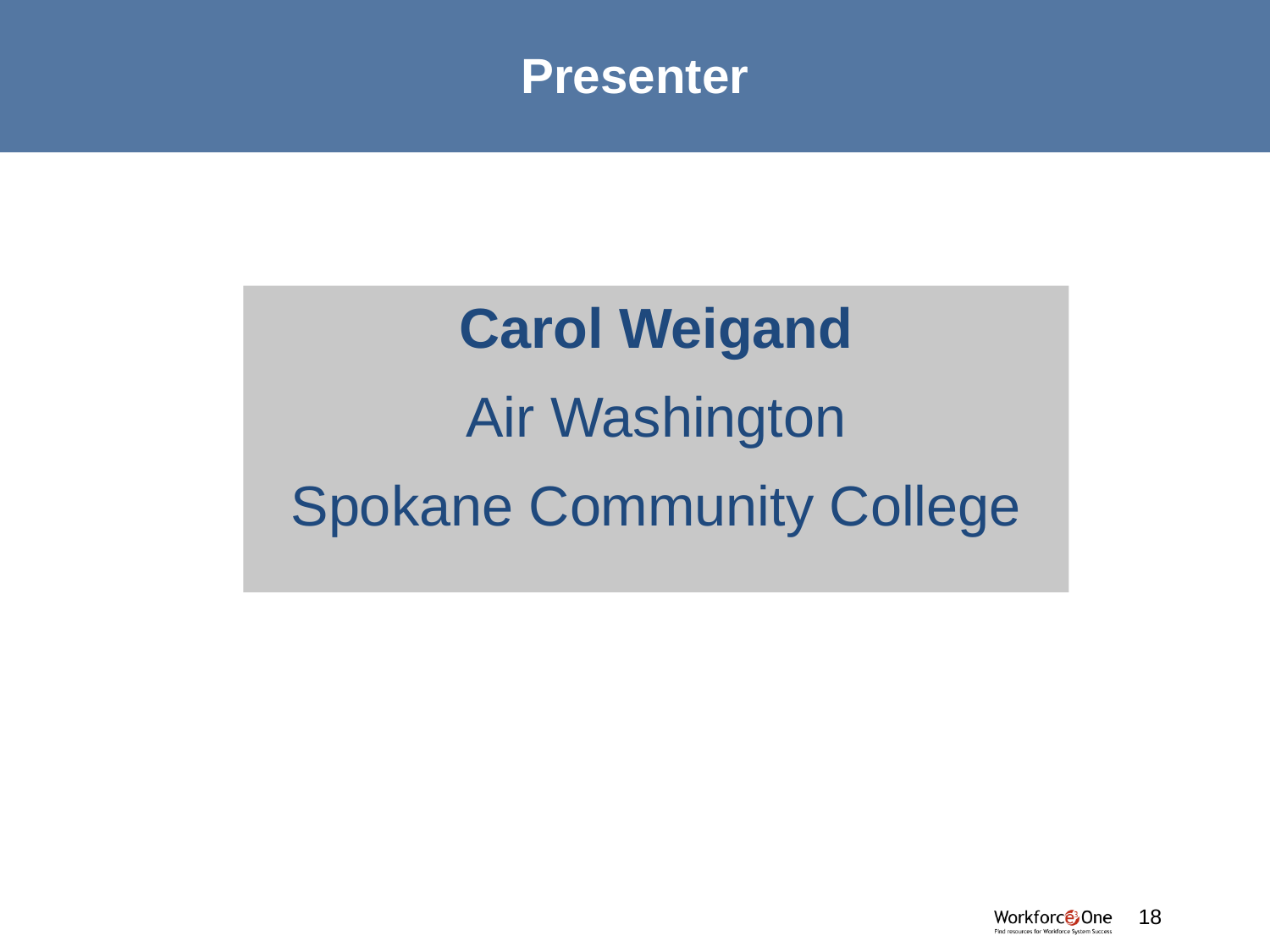

# Presenter
Carol Weigand
Air Washington
Spokane Community College
#
18